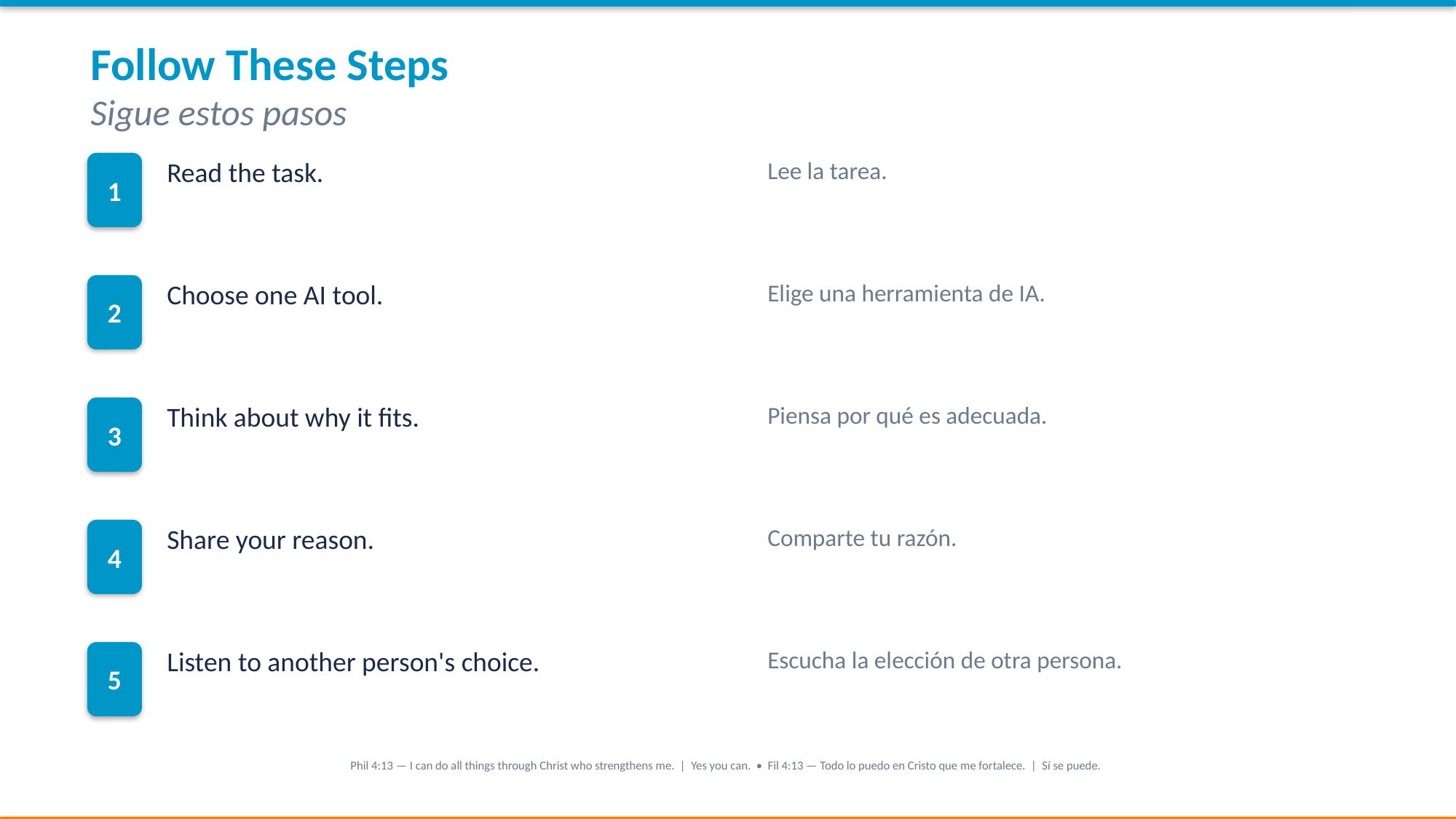

Follow These Steps
Sigue estos pasos
1
Read the task.
Lee la tarea.
2
Choose one AI tool.
Elige una herramienta de IA.
3
Think about why it fits.
Piensa por qué es adecuada.
4
Share your reason.
Comparte tu razón.
5
Listen to another person's choice.
Escucha la elección de otra persona.
Phil 4:13 — I can do all things through Christ who strengthens me.  |  Yes you can.  •  Fil 4:13 — Todo lo puedo en Cristo que me fortalece.  |  Sí se puede.